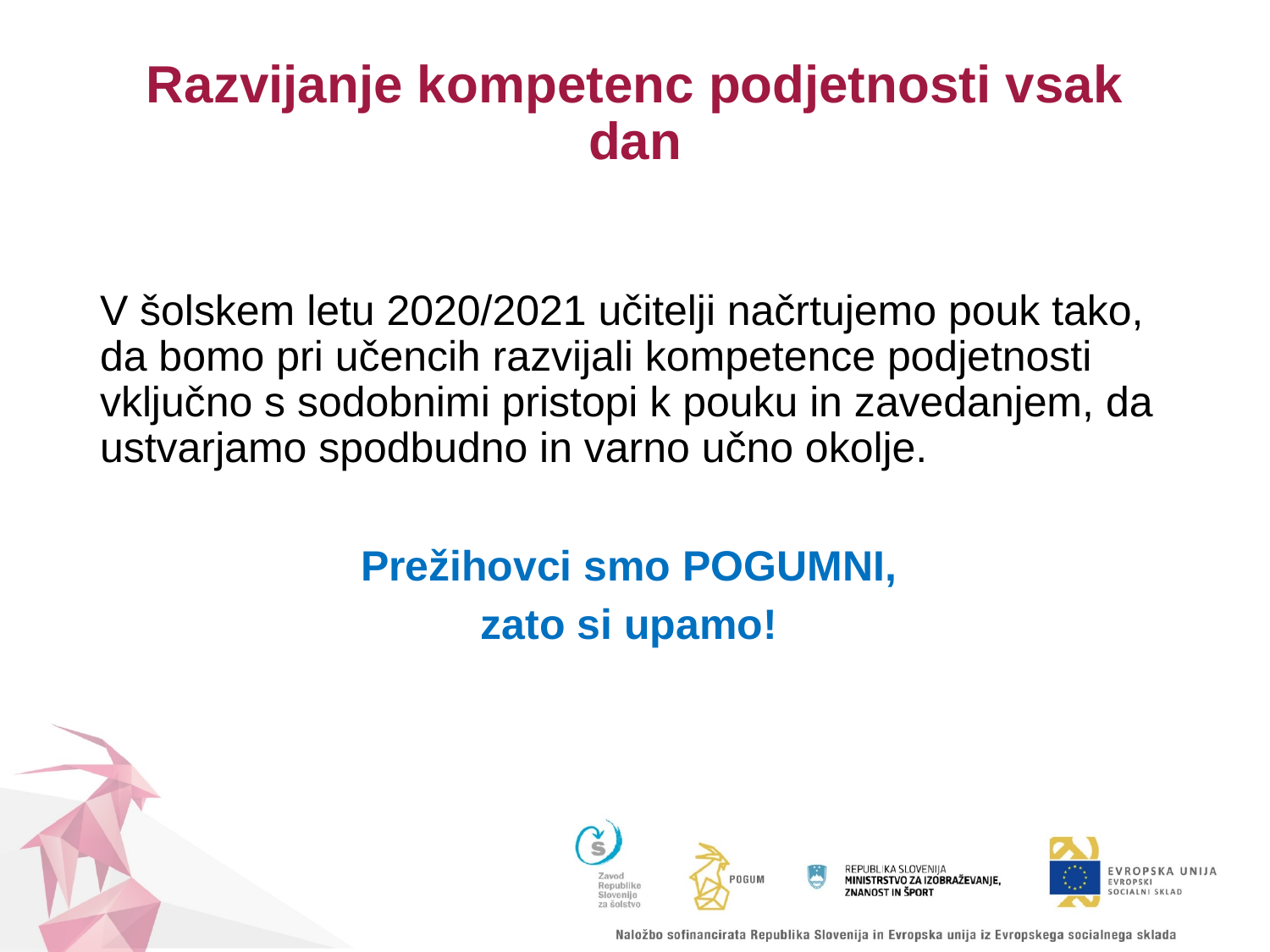

# Razvijanje kompetenc podjetnosti vsak dan

V šolskem letu 2020/2021 učitelji načrtujemo pouk tako, da bomo pri učencih razvijali kompetence podjetnosti vključno s sodobnimi pristopi k pouku in zavedanjem, da ustvarjamo spodbudno in varno učno okolje.

Prežihovci smo POGUMNI,
zato si upamo!